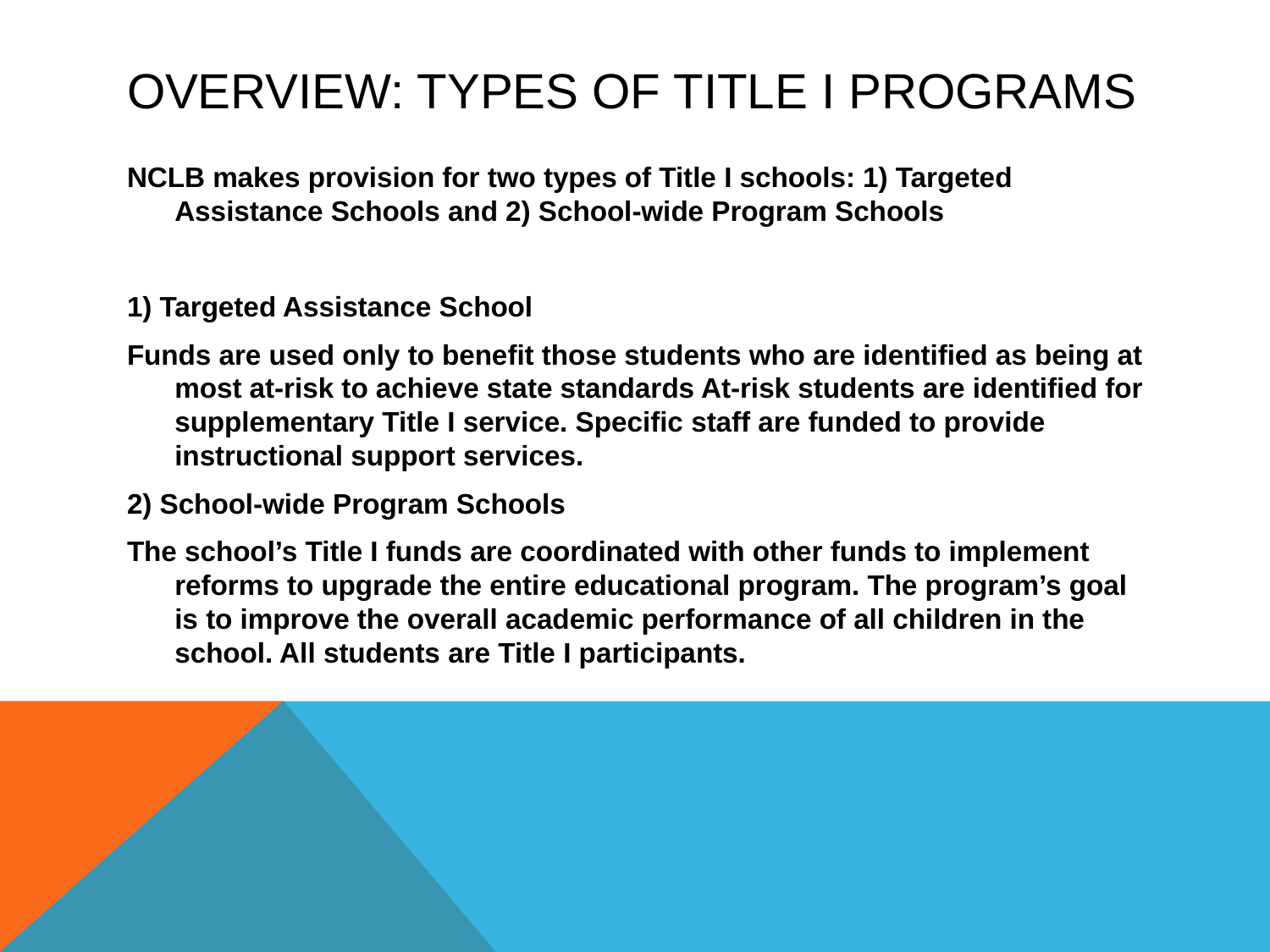

# Overview: Types of Title I Programs
NCLB makes provision for two types of Title I schools: 1) Targeted Assistance Schools and 2) School-wide Program Schools

1) Targeted Assistance School
Funds are used only to benefit those students who are identified as being at most at-risk to achieve state standards At-risk students are identified for supplementary Title I service. Specific staff are funded to provide instructional support services.
2) School-wide Program Schools
The school’s Title I funds are coordinated with other funds to implement reforms to upgrade the entire educational program. The program’s goal is to improve the overall academic performance of all children in the school. All students are Title I participants.